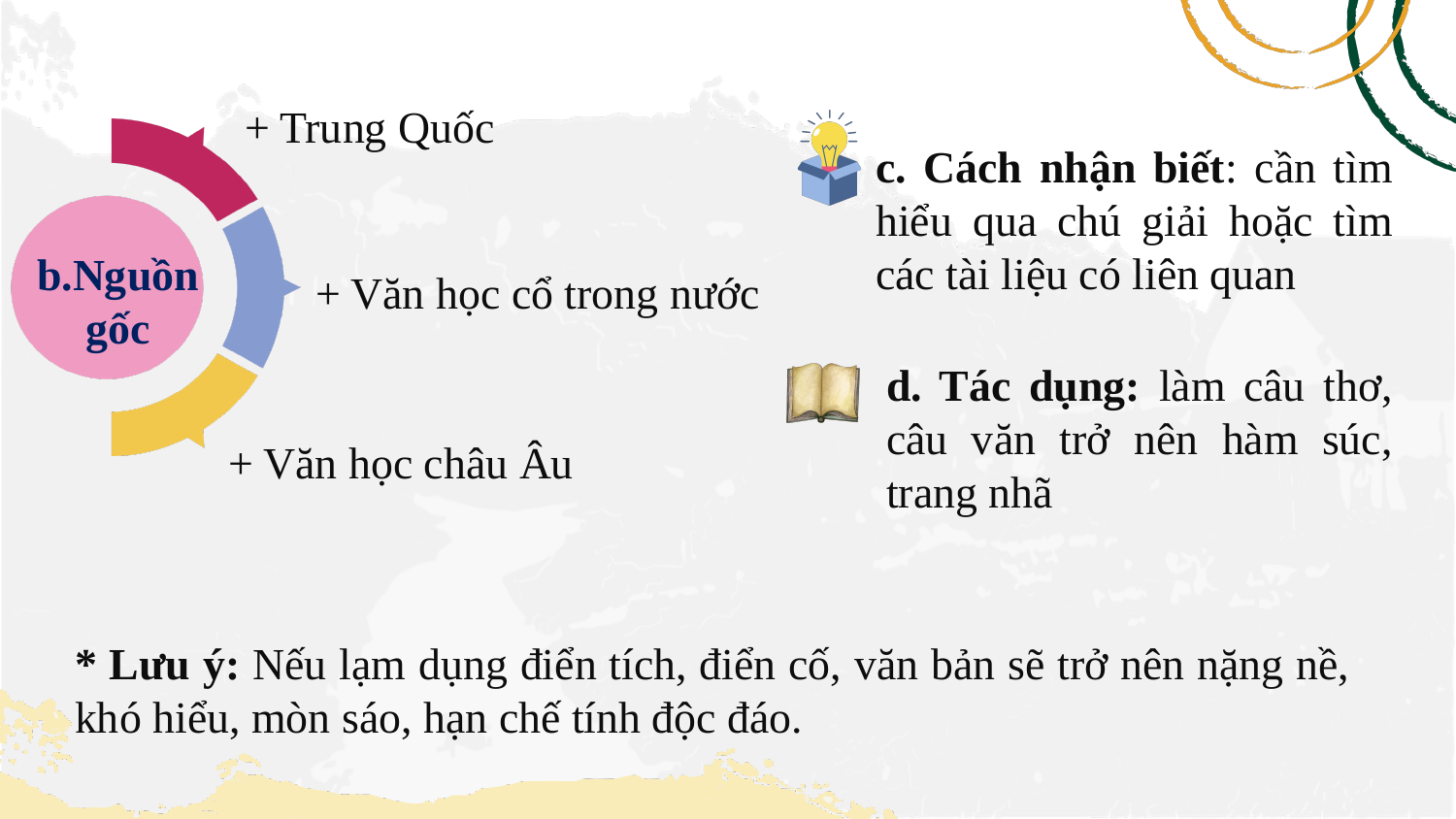

+ Trung Quốc

b.Nguồn gốc
c. Cách nhận biết: cần tìm hiểu qua chú giải hoặc tìm các tài liệu có liên quan
+ Văn học cổ trong nước
d. Tác dụng: làm câu thơ, câu văn trở nên hàm súc, trang nhã

+ Văn học châu Âu
* Lưu ý: Nếu lạm dụng điển tích, điển cố, văn bản sẽ trở nên nặng nề, khó hiểu, mòn sáo, hạn chế tính độc đáo.